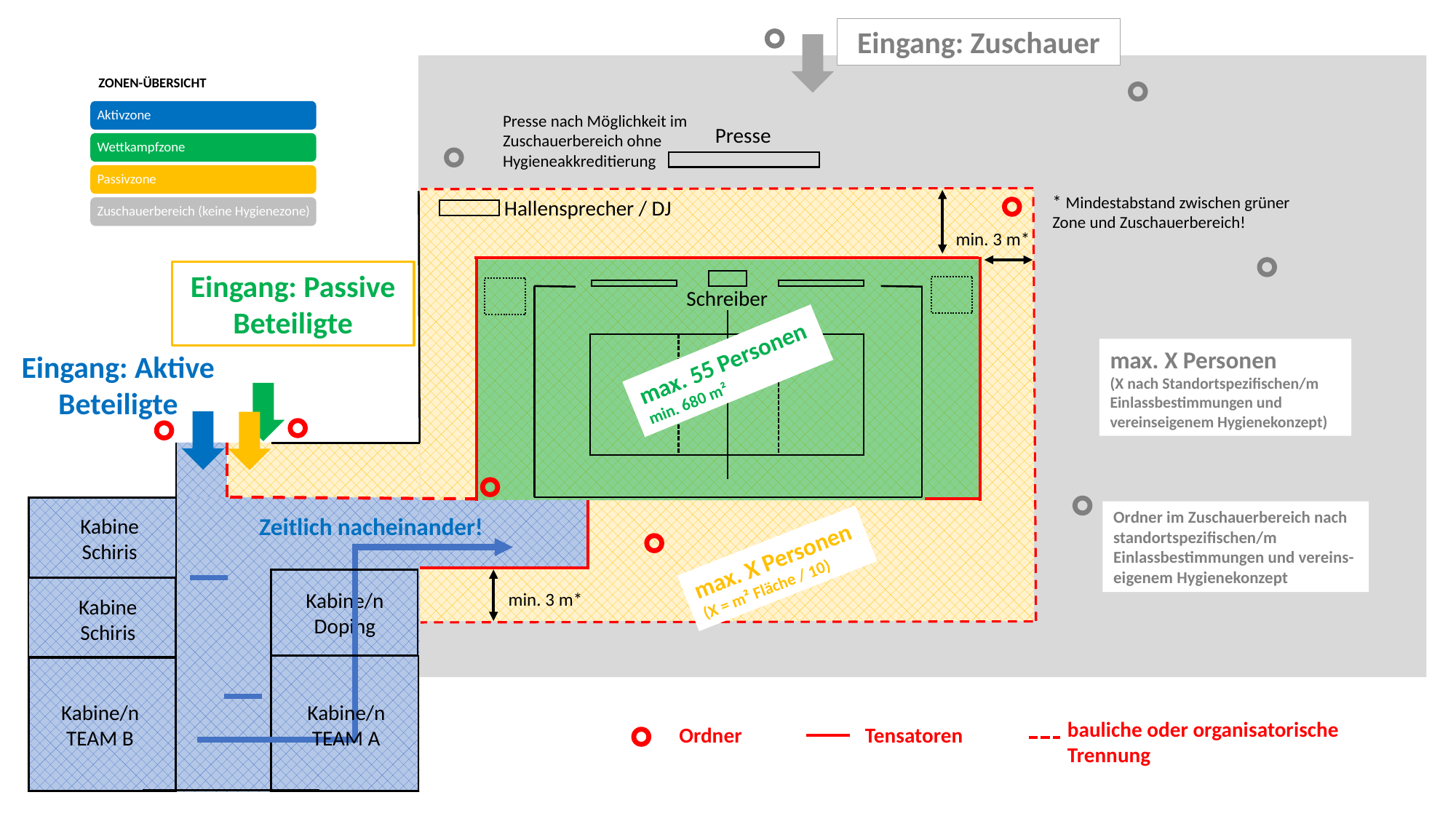

Eingang: Zuschauer

ZONEN-ÜBERSICHT
Aktivzone
Wettkampfzone
Passivzone
Zuschauerbereich (keine Hygienezone)

Presse nach Möglichkeit im Zuschauerbereich ohne Hygieneakkreditierung
Presse

* Mindestabstand zwischen grüner Zone und Zuschauerbereich!

Hallensprecher / DJ

   min. 3 m*

Eingang: Passive Beteiligte

Schreiber

max. X Personen
(X nach Standortspezifischen/m Einlassbestimmungen und
vereinseigenem Hygienekonzept)
max. 55 Personen
min. 680 m²
Eingang: Aktive Beteiligte

Ordner im Zuschauerbereich nach standortspezifischen/m Einlassbestimmungen und vereins-eigenem Hygienekonzept
Zeitlich nacheinander!
Kabine
Schiris

max. X Personen
(X = m² Fläche / 10)

Kabine/n
Doping
   min. 3 m*
Kabine
Schiris

Kabine/n
TEAM B
Kabine/n
TEAM A
bauliche oder organisatorische Trennung
Ordner
Tensatoren